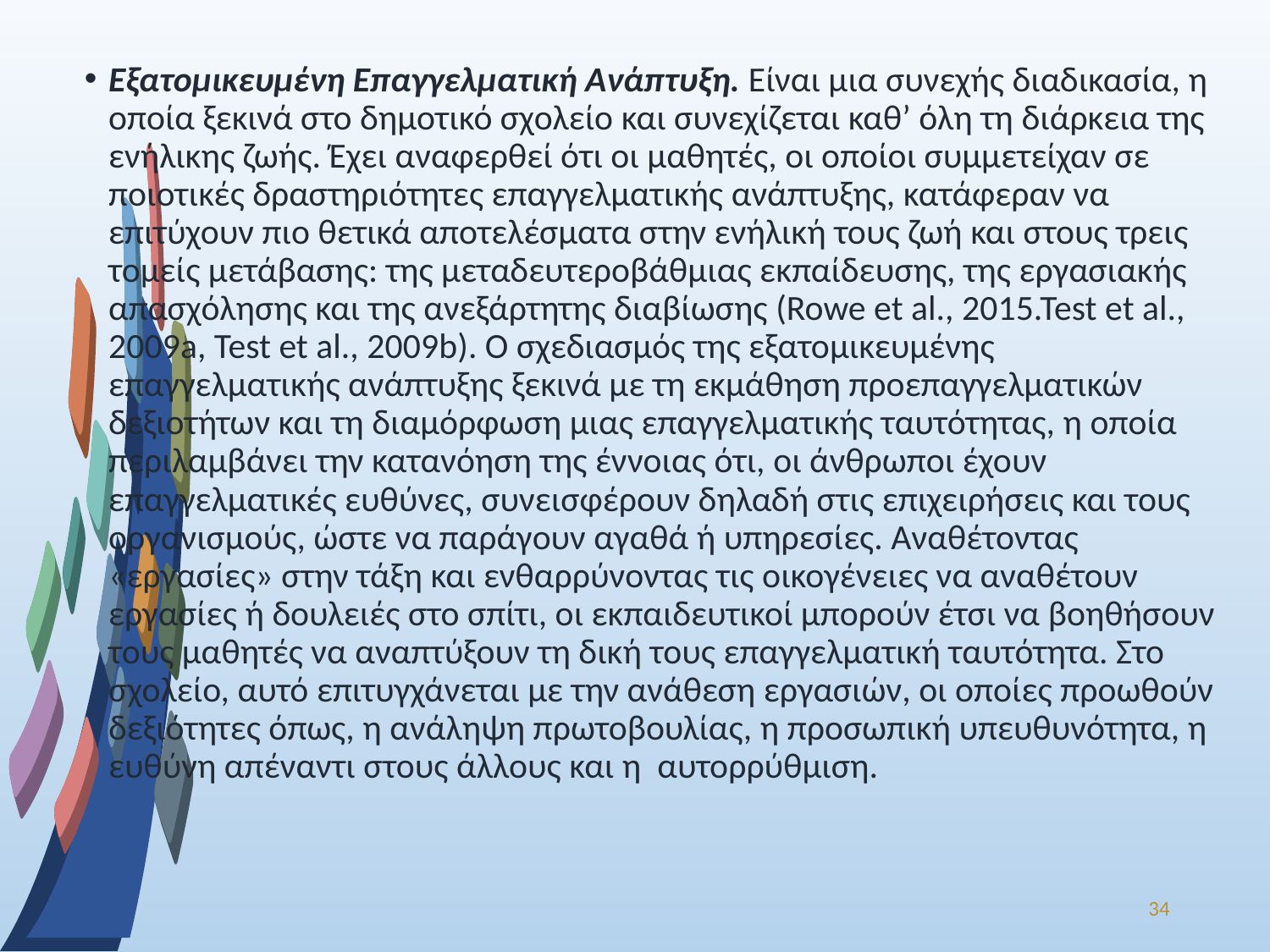

Εξατομικευμένη Επαγγελματική Ανάπτυξη. Είναι μια συνεχής διαδικασία, η οποία ξεκινά στο δημοτικό σχολείο και συνεχίζεται καθ’ όλη τη διάρκεια της ενήλικης ζωής. Έχει αναφερθεί ότι οι μαθητές, οι οποίοι συμμετείχαν σε ποιοτικές δραστηριότητες επαγγελματικής ανάπτυξης, κατάφεραν να επιτύχουν πιο θετικά αποτελέσματα στην ενήλική τους ζωή και στους τρεις τομείς μετάβασης: της μεταδευτεροβάθμιας εκπαίδευσης, της εργασιακής απασχόλησης και της ανεξάρτητης διαβίωσης (Rowe et al., 2015.Test et al., 2009a, Test et al., 2009b). Ο σχεδιασμός της εξατομικευμένης επαγγελματικής ανάπτυξης ξεκινά με τη εκμάθηση προεπαγγελματικών δεξιοτήτων και τη διαμόρφωση μιας επαγγελματικής ταυτότητας, η οποία περιλαμβάνει την κατανόηση της έννοιας ότι, οι άνθρωποι έχουν επαγγελματικές ευθύνες, συνεισφέρουν δηλαδή στις επιχειρήσεις και τους οργανισμούς, ώστε να παράγουν αγαθά ή υπηρεσίες. Αναθέτοντας «εργασίες» στην τάξη και ενθαρρύνοντας τις οικογένειες να αναθέτουν εργασίες ή δουλειές στο σπίτι, οι εκπαιδευτικοί μπορούν έτσι να βοηθήσουν τους μαθητές να αναπτύξουν τη δική τους επαγγελματική ταυτότητα. Στο σχολείο, αυτό επιτυγχάνεται με την ανάθεση εργασιών, οι οποίες προωθούν δεξιότητες όπως, η ανάληψη πρωτοβουλίας, η προσωπική υπευθυνότητα, η ευθύνη απέναντι στους άλλους και η  αυτορρύθμιση.

34